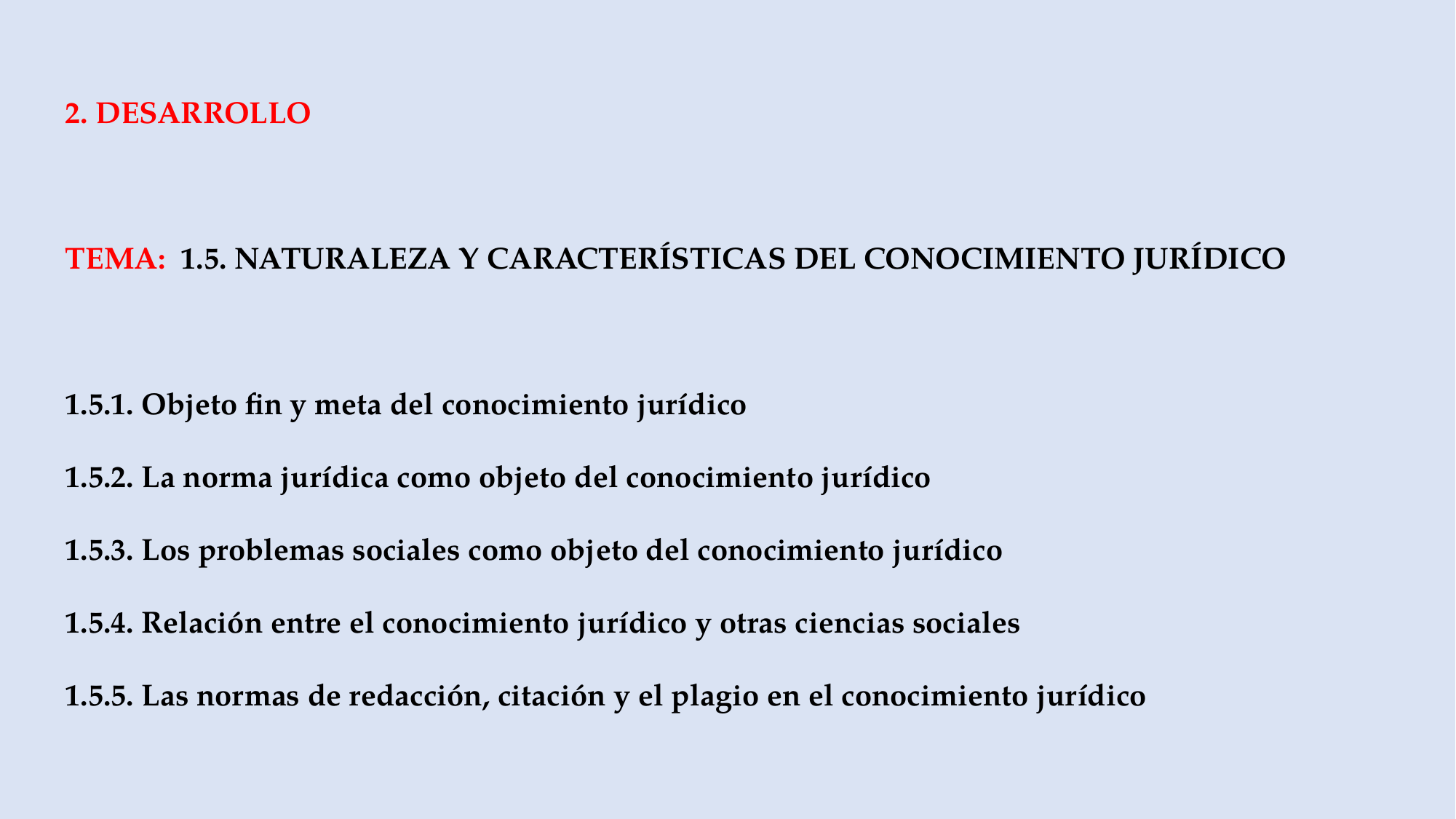

2. DESARROLLO

TEMA:  1.5. NATURALEZA Y CARACTERÍSTICAS DEL CONOCIMIENTO JURÍDICO

1.5.1. Objeto fin y meta del conocimiento jurídico
1.5.2. La norma jurídica como objeto del conocimiento jurídico
1.5.3. Los problemas sociales como objeto del conocimiento jurídico
1.5.4. Relación entre el conocimiento jurídico y otras ciencias sociales
1.5.5. Las normas de redacción, citación y el plagio en el conocimiento jurídico